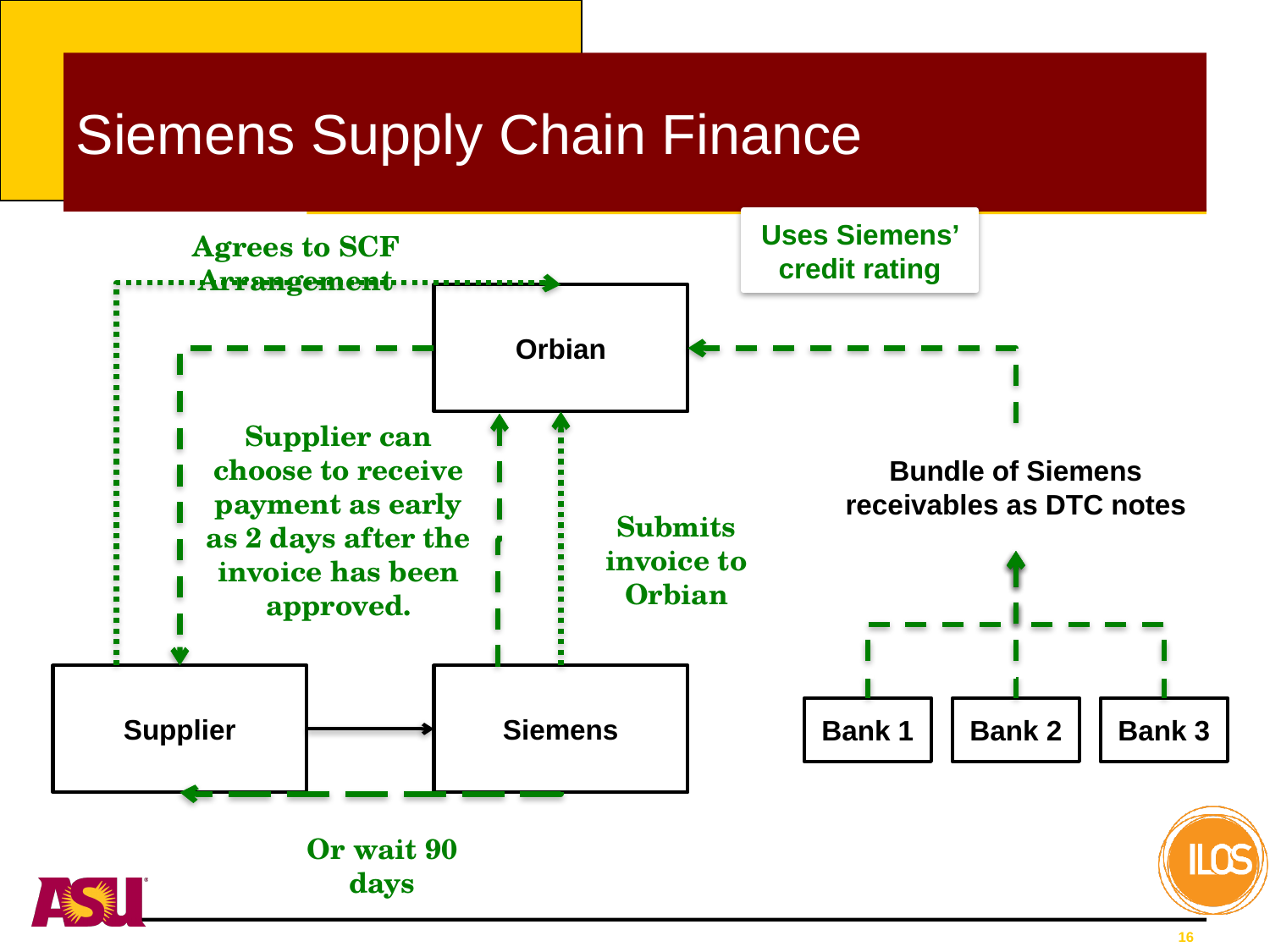

# Siemens Supply Chain Finance
Uses Siemens’ credit rating
Agrees to SCF Arrangement
Orbian
Supplier can choose to receive payment as early as 2 days after the invoice has been approved.
Bundle of Siemens receivables as DTC notes
Submits invoice to Orbian
Supplier
Siemens

Bank 1
Bank 2
Bank 3
Or wait 90 days